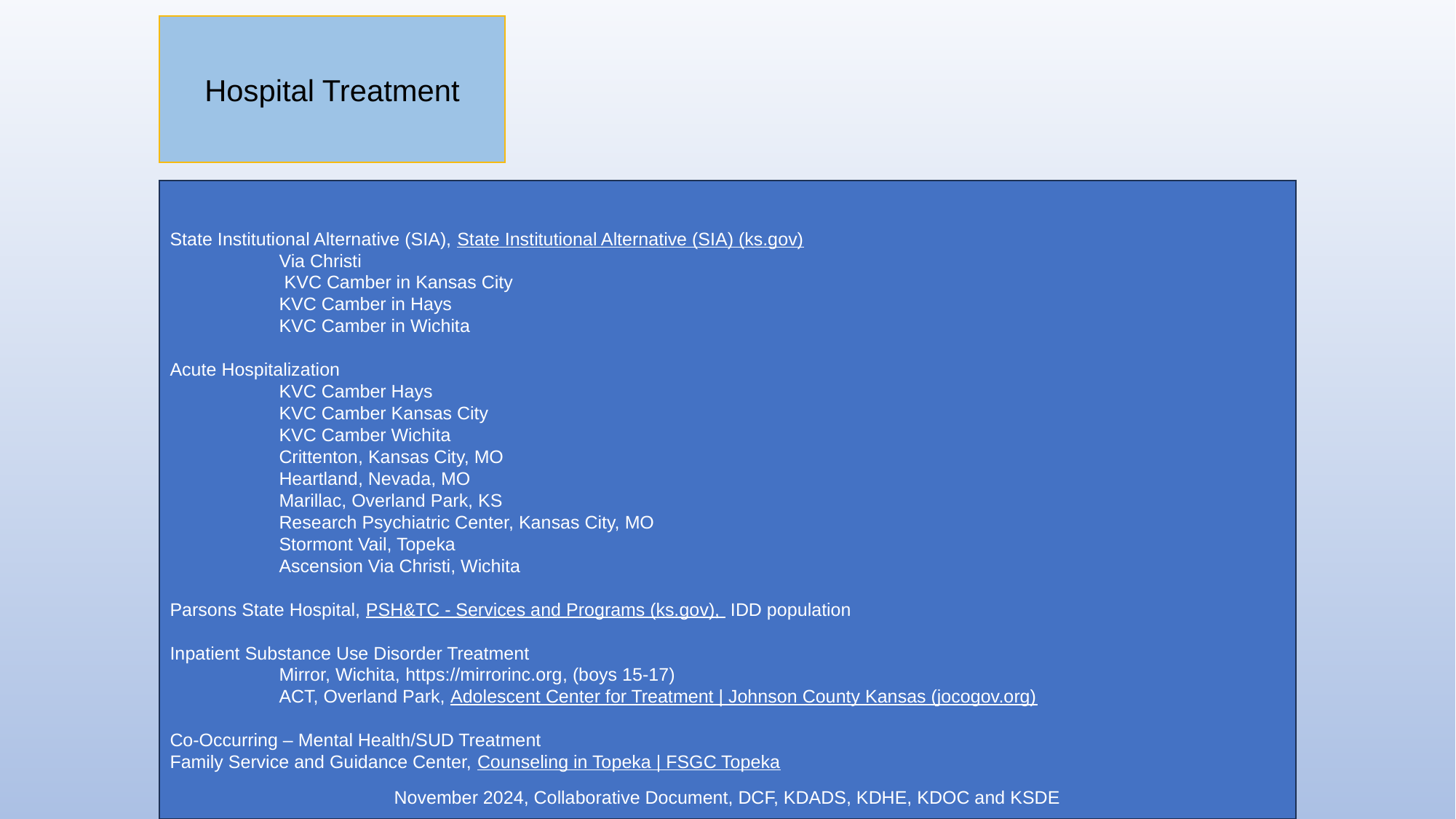

Hospital Treatment
State Institutional Alternative (SIA), State Institutional Alternative (SIA) (ks.gov)
	Via Christi
	 KVC Camber in Kansas City
	KVC Camber in Hays
	KVC Camber in Wichita

Acute Hospitalization
	KVC Camber Hays
	KVC Camber Kansas City
	KVC Camber Wichita
	Crittenton, Kansas City, MO
	Heartland, Nevada, MO
	Marillac, Overland Park, KS
	Research Psychiatric Center, Kansas City, MO
	Stormont Vail, Topeka
	Ascension Via Christi, Wichita

Parsons State Hospital, PSH&TC - Services and Programs (ks.gov),  IDD population

Inpatient Substance Use Disorder Treatment
	Mirror, Wichita, https://mirrorinc.org, (boys 15-17)
	ACT, Overland Park, Adolescent Center for Treatment | Johnson County Kansas (jocogov.org)

Co-Occurring – Mental Health/SUD Treatment
Family Service and Guidance Center, Counseling in Topeka | FSGC Topeka
November 2024, Collaborative Document, DCF, KDADS, KDHE, KDOC and KSDE